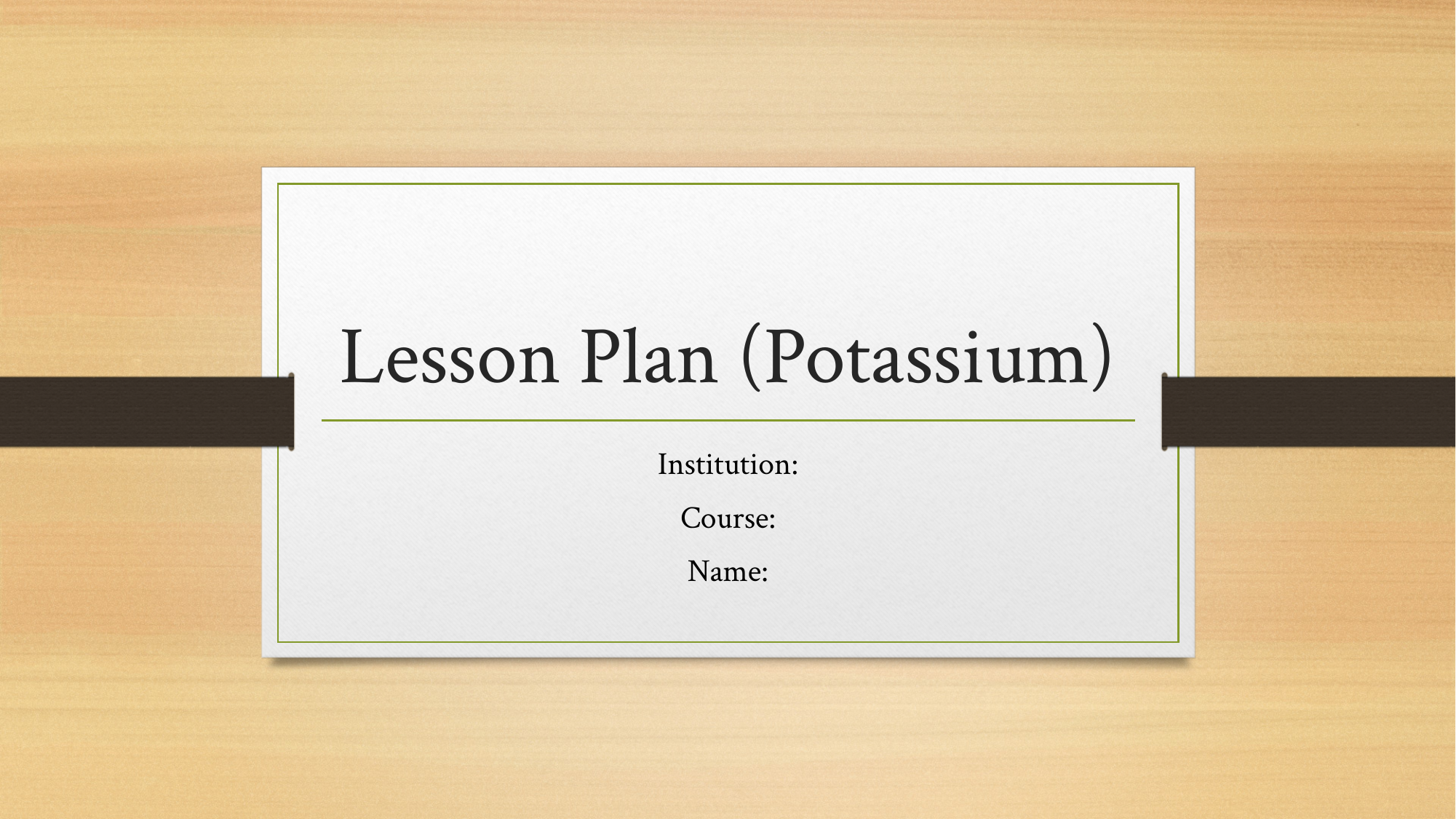

# Lesson Plan (Potassium)
Institution:
Course:
Name: